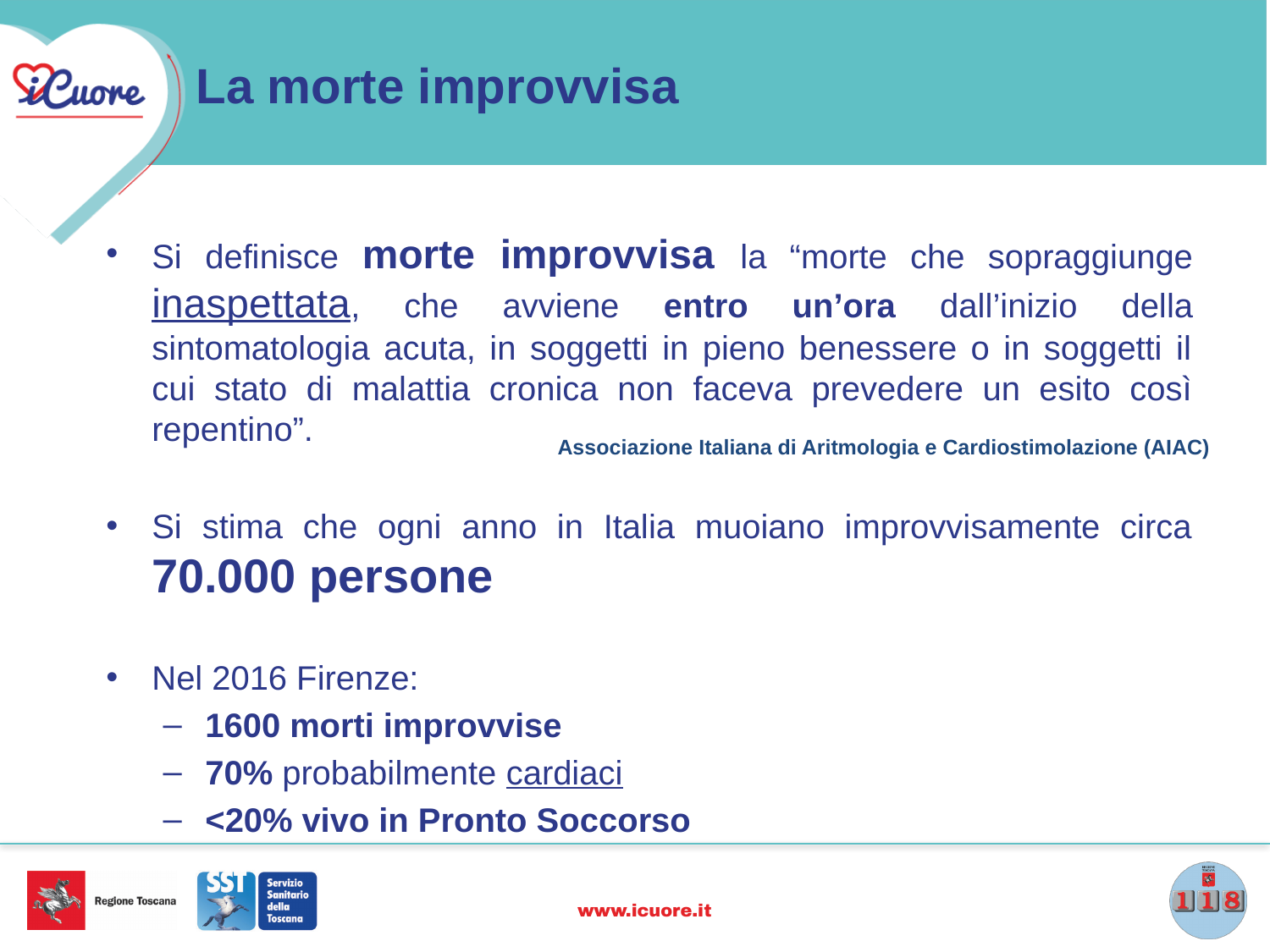

# La morte improvvisa
Si definisce morte improvvisa la “morte che sopraggiunge inaspettata, che avviene entro un’ora dall’inizio della sintomatologia acuta, in soggetti in pieno benessere o in soggetti il cui stato di malattia cronica non faceva prevedere un esito così repentino”.

Si stima che ogni anno in Italia muoiano improvvisamente circa 70.000 persone

Nel 2016 Firenze:
1600 morti improvvise
70% probabilmente cardiaci
<20% vivo in Pronto Soccorso
Associazione Italiana di Aritmologia e Cardiostimolazione (AIAC)